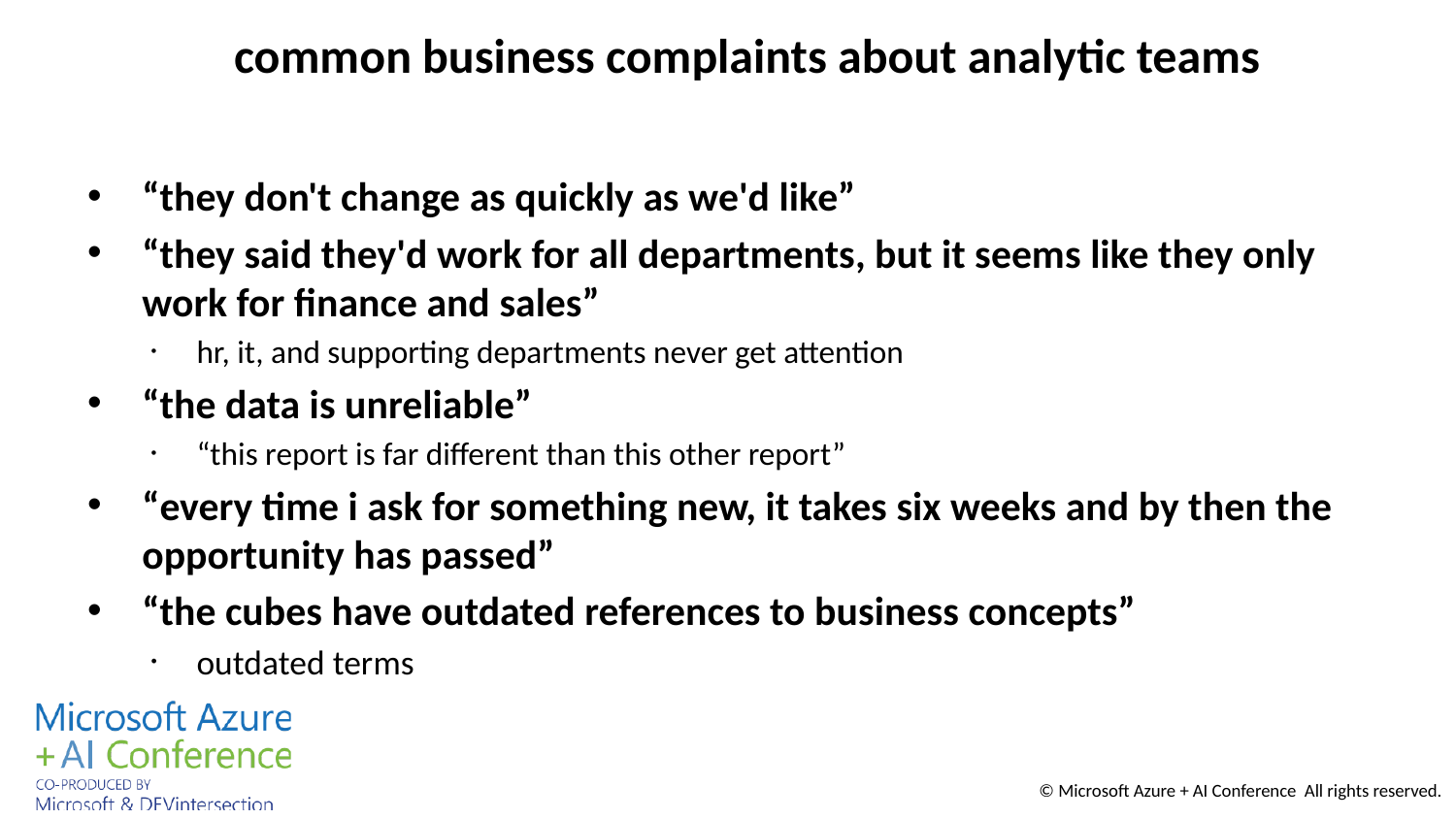

# common business complaints about analytic teams
“they don't change as quickly as we'd like”
“they said they'd work for all departments, but it seems like they only work for finance and sales”
hr, it, and supporting departments never get attention
“the data is unreliable”
“this report is far different than this other report”
“every time i ask for something new, it takes six weeks and by then the opportunity has passed”
“the cubes have outdated references to business concepts”
outdated terms